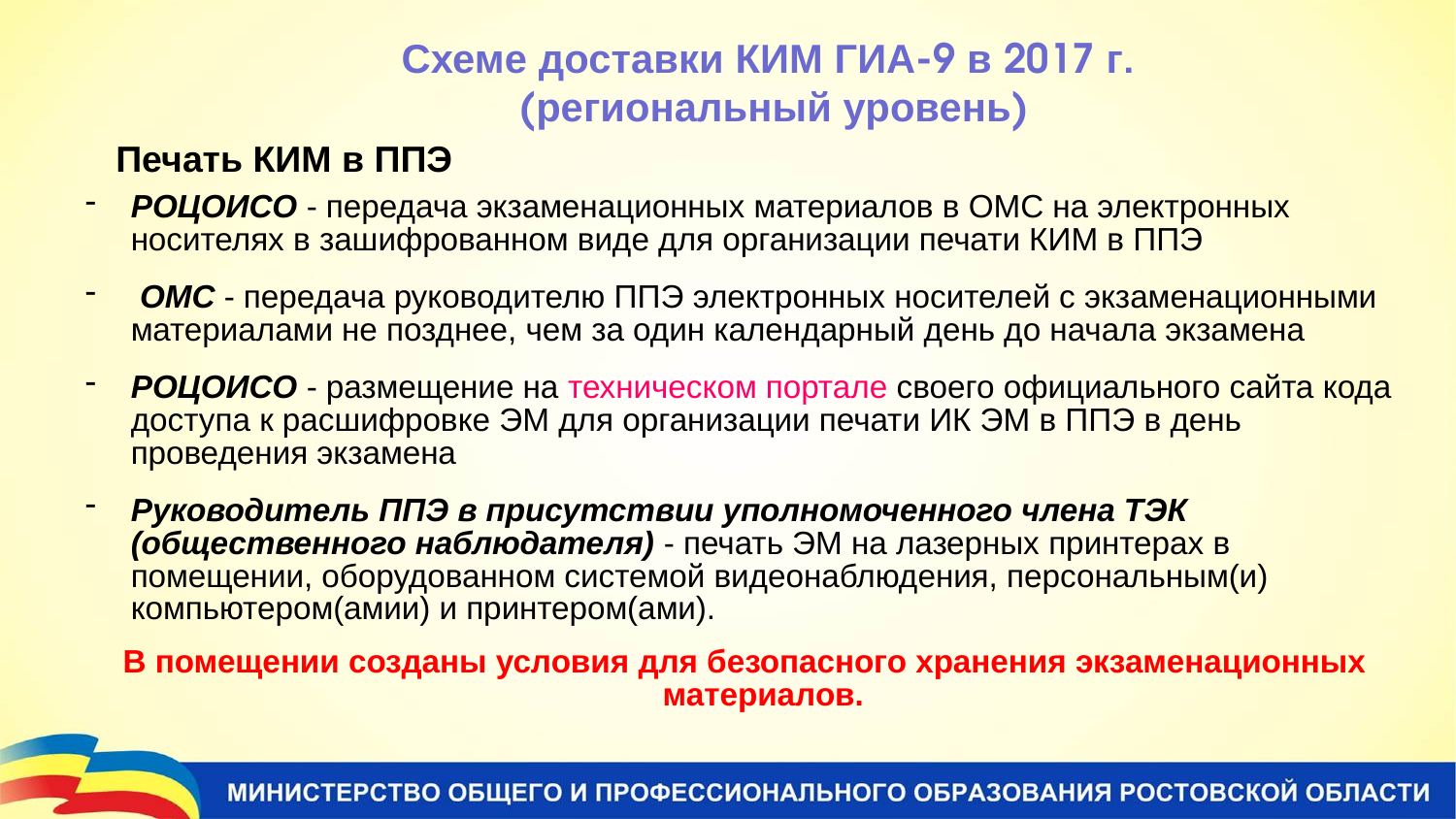

Схеме доставки КИМ ГИА-9 в 2017 г.
(региональный уровень)

   Печать КИМ в ППЭ
РОЦОИСО - передача экзаменационных материалов в ОМС на электронных носителях в зашифрованном виде для организации печати КИМ в ППЭ
 ОМС - передача руководителю ППЭ электронных носителей с экзаменационными материалами не позднее, чем за один календарный день до начала экзамена
РОЦОИСО - размещение на техническом портале своего официального сайта кода доступа к расшифровке ЭМ для организации печати ИК ЭМ в ППЭ в день проведения экзамена
Руководитель ППЭ в присутствии уполномоченного члена ТЭК (общественного наблюдателя) - печать ЭМ на лазерных принтерах в помещении, оборудованном системой видеонаблюдения, персональным(и) компьютером(амии) и принтером(ами).
В помещении созданы условия для безопасного хранения экзаменационных материалов.